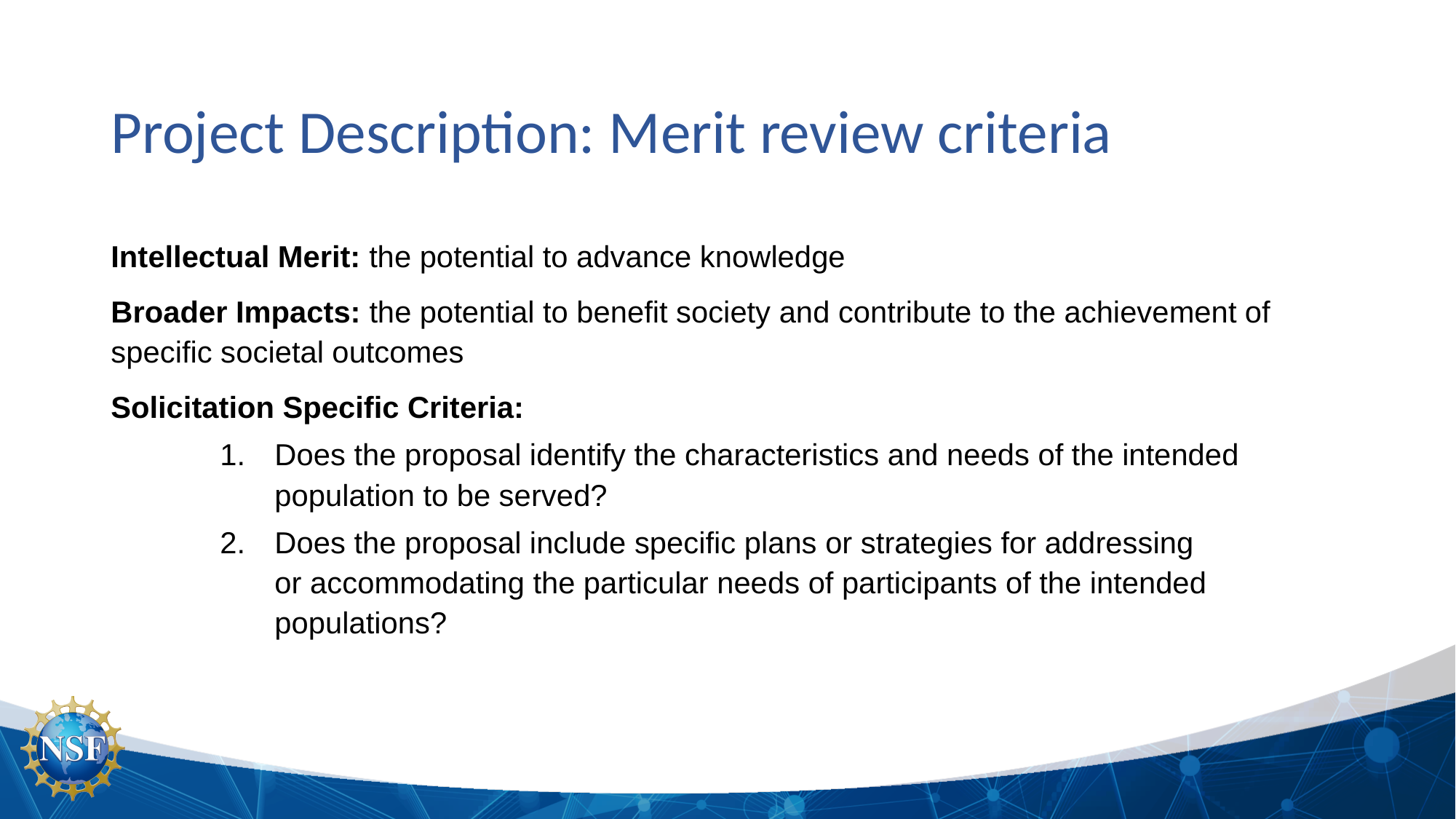

# Project Description: Merit review criteria
Intellectual Merit: the potential to advance knowledge​
Broader Impacts: the potential to benefit society and contribute to the achievement of specific societal outcomes​
Solicitation Specific Criteria:
Does the proposal identify the characteristics and needs of the intended population to be served?​
Does the proposal include specific plans or strategies for addressing or accommodating the particular needs of participants of the intended populations?​